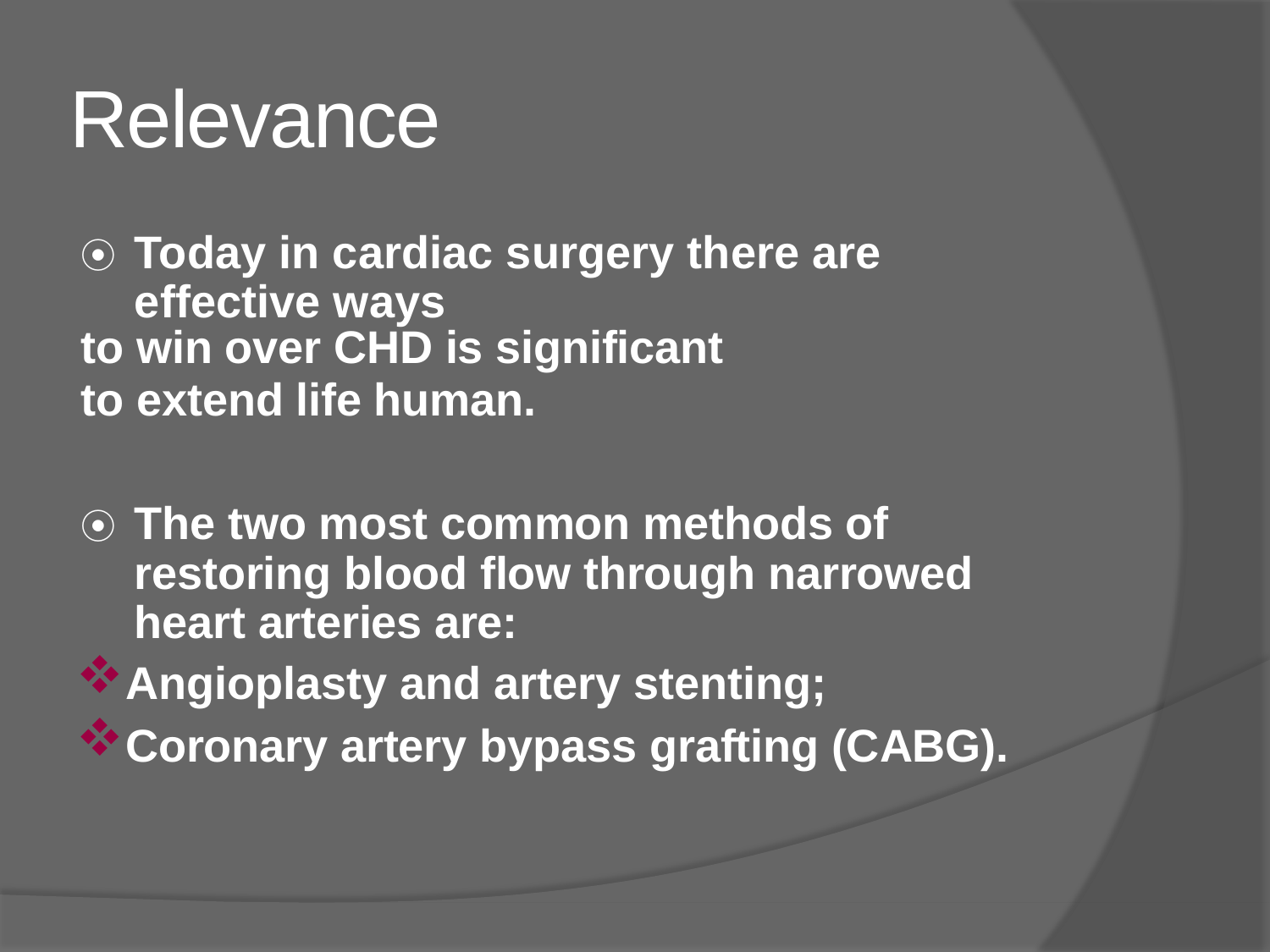

# Relevance
⦿	Today in cardiac surgery there are effective ways
to win over CHD is significant
to extend life human.

⦿	The two most common methods of restoring blood flow through narrowed heart arteries are:
Angioplasty and artery stenting;
Coronary artery bypass grafting (CABG).